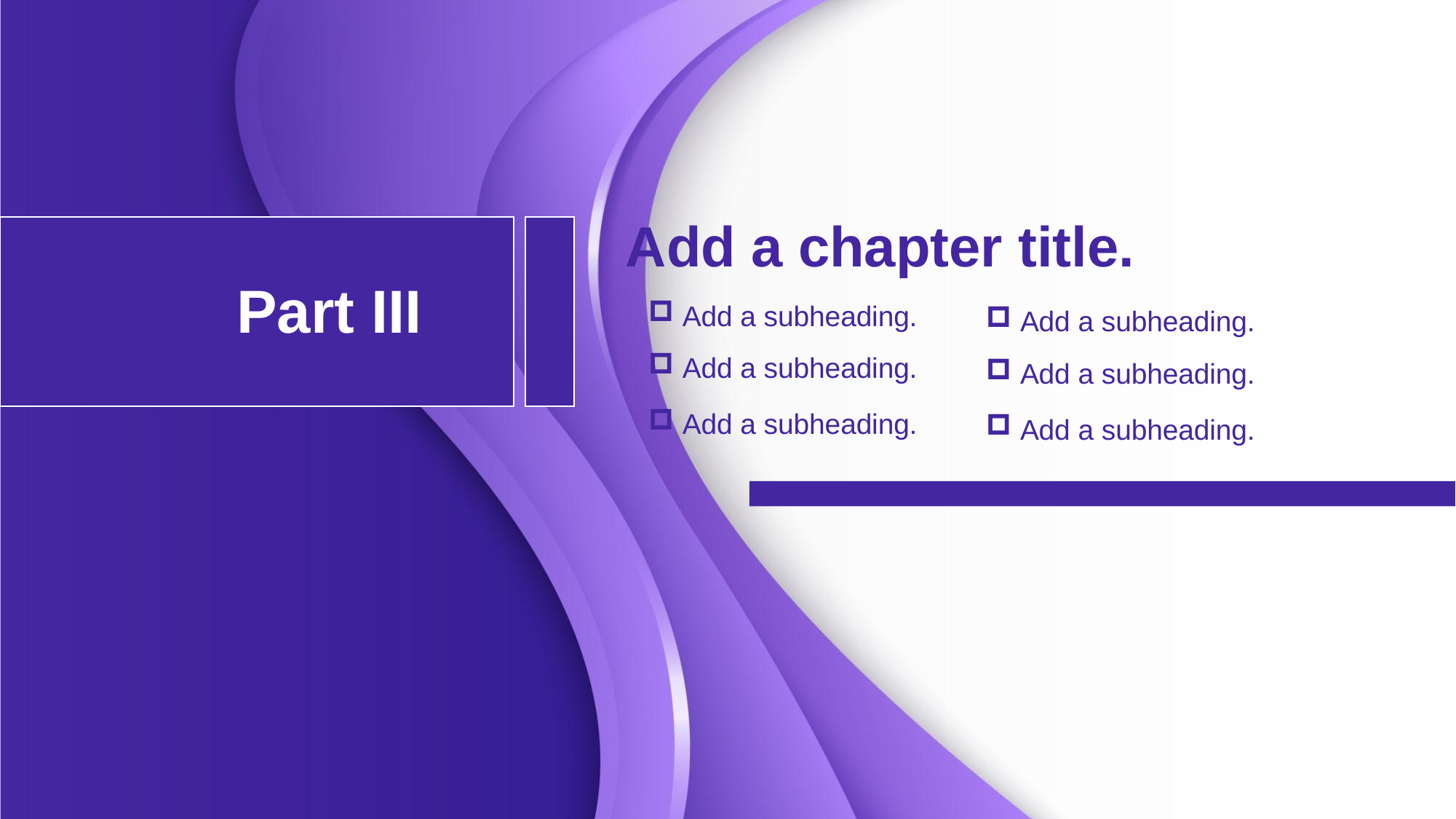

Add a chapter title.

Part III
Add a subheading.
Add a subheading.
Add a subheading.
Add a subheading.
Add a subheading.
Add a subheading.